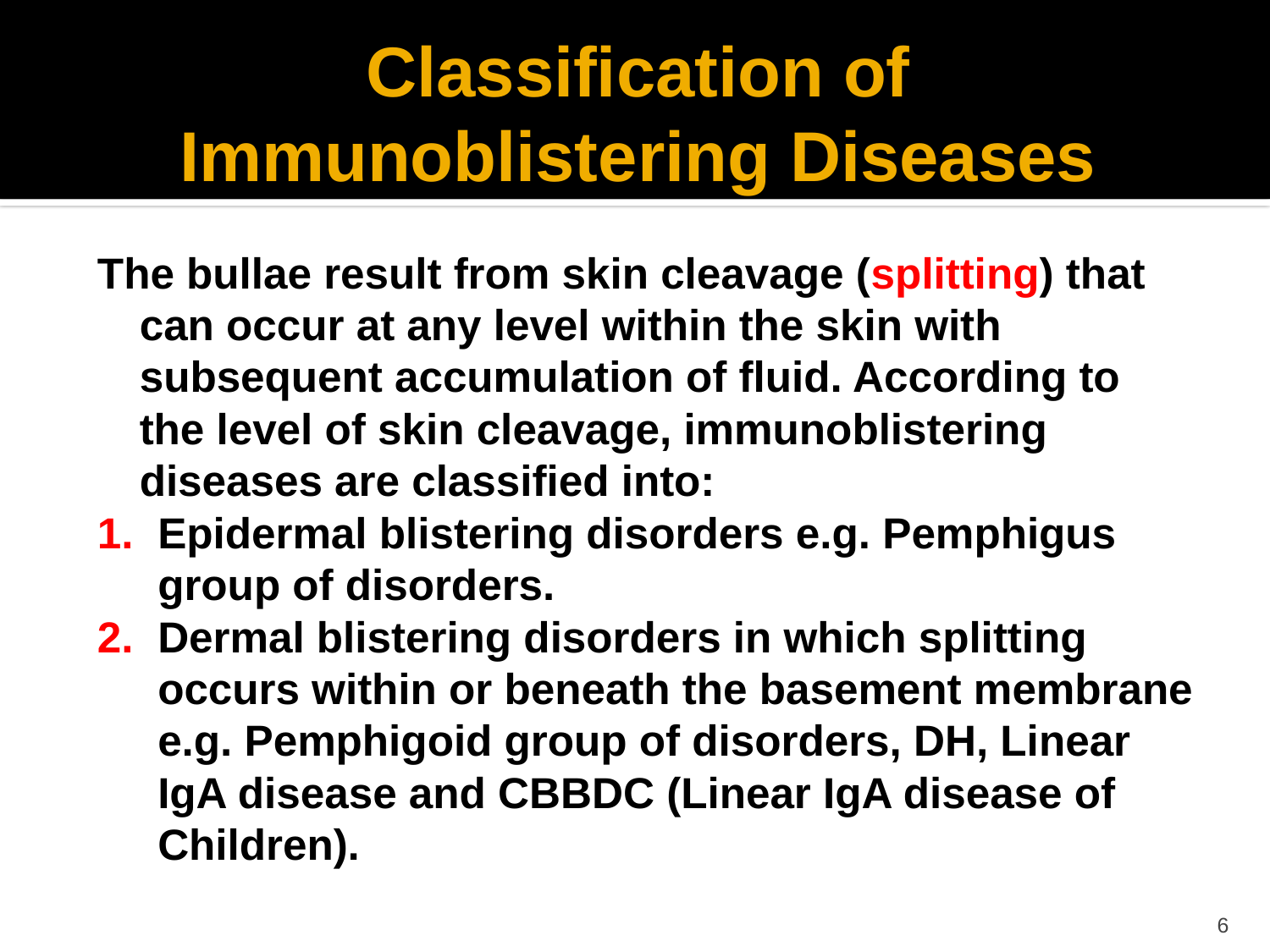

# Classification of Immunoblistering Diseases
The bullae result from skin cleavage (splitting) that can occur at any level within the skin with subsequent accumulation of fluid. According to the level of skin cleavage, immunoblistering diseases are classified into:
Epidermal blistering disorders e.g. Pemphigus group of disorders.
Dermal blistering disorders in which splitting occurs within or beneath the basement membrane e.g. Pemphigoid group of disorders, DH, Linear IgA disease and CBBDC (Linear IgA disease of Children).

6